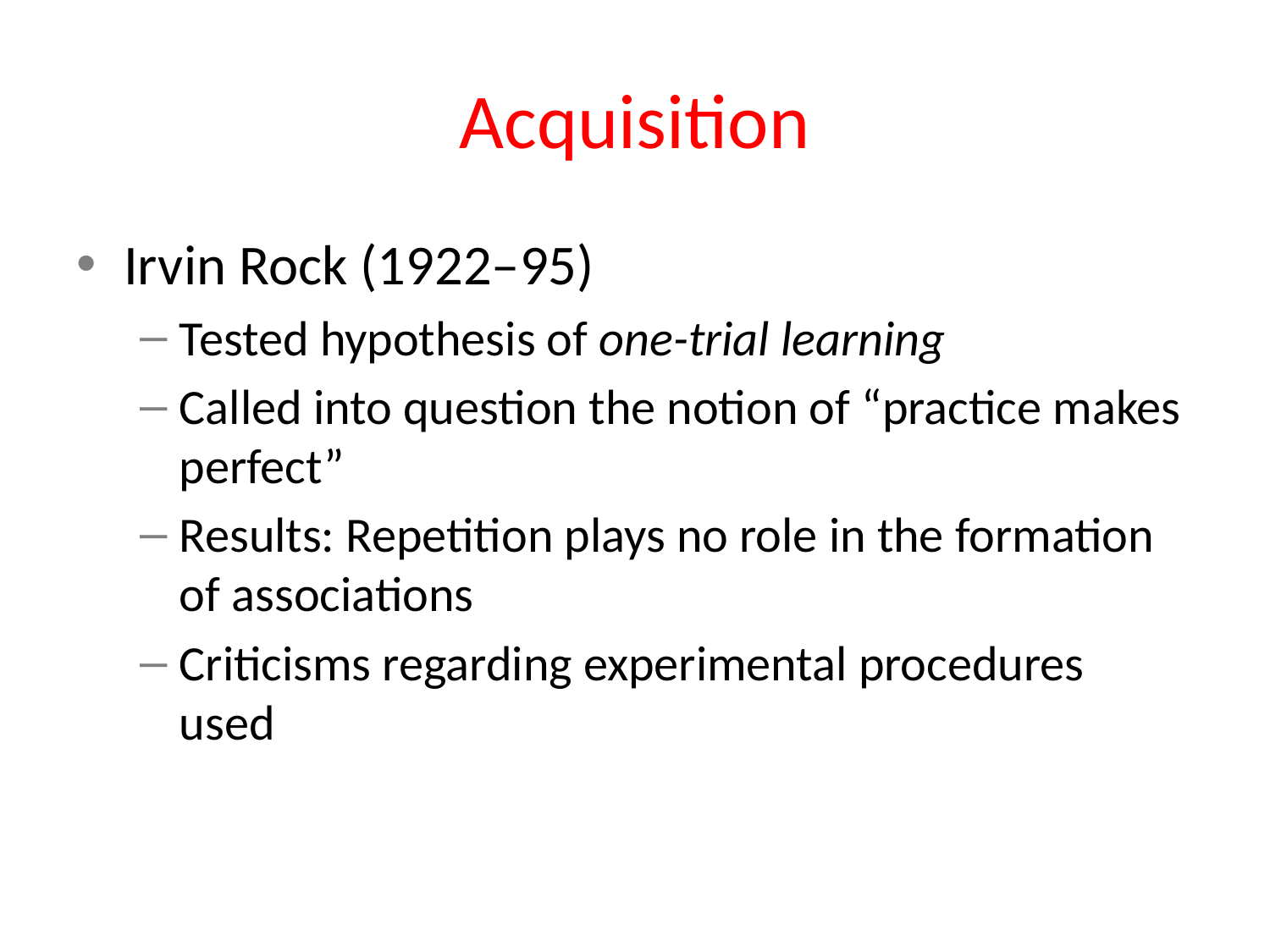

# Acquisition
Irvin Rock (1922–95)
Tested hypothesis of one-trial learning
Called into question the notion of “practice makes perfect”
Results: Repetition plays no role in the formation of associations
Criticisms regarding experimental procedures used